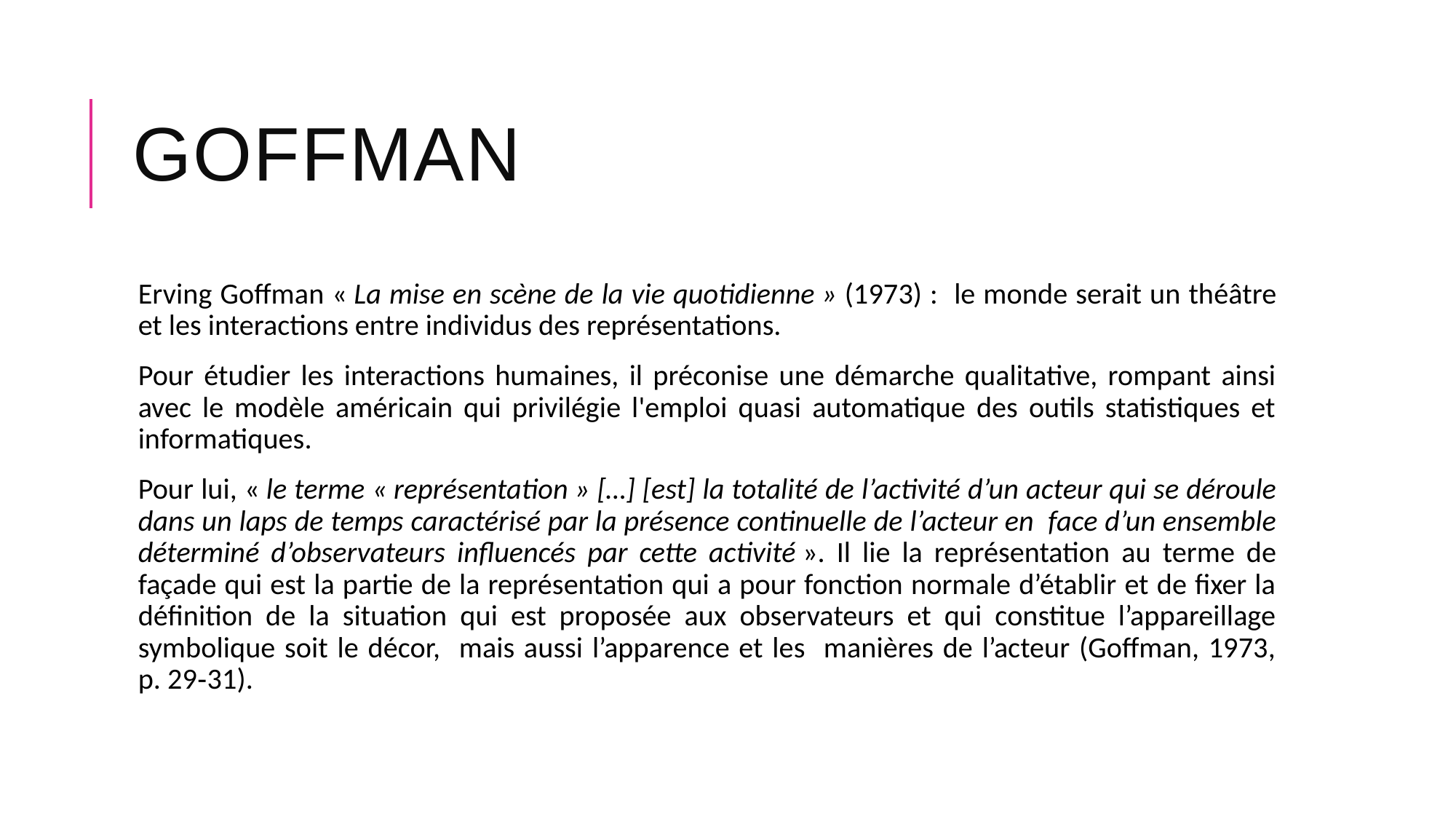

# Goffman
Erving Goffman « La mise en scène de la vie quotidienne » (1973) :  le monde serait un théâtre et les interactions entre individus des représentations.
Pour étudier les interactions humaines, il préconise une démarche qualitative, rompant ainsi avec le modèle américain qui privilégie l'emploi quasi automatique des outils statistiques et informatiques.
Pour lui, « le terme « représentation » […] [est] la totalité de l’activité d’un acteur qui se déroule dans un laps de temps caractérisé par la présence continuelle de l’acteur en  face d’un ensemble déterminé d’observateurs influencés par cette activité ». Il lie la représentation au terme de façade qui est la partie de la représentation qui a pour fonction normale d’établir et de fixer la définition de la situation qui est proposée aux observateurs et qui constitue l’appareillage symbolique soit le décor,  mais aussi l’apparence et les  manières de l’acteur (Goffman, 1973, p. 29‑31).